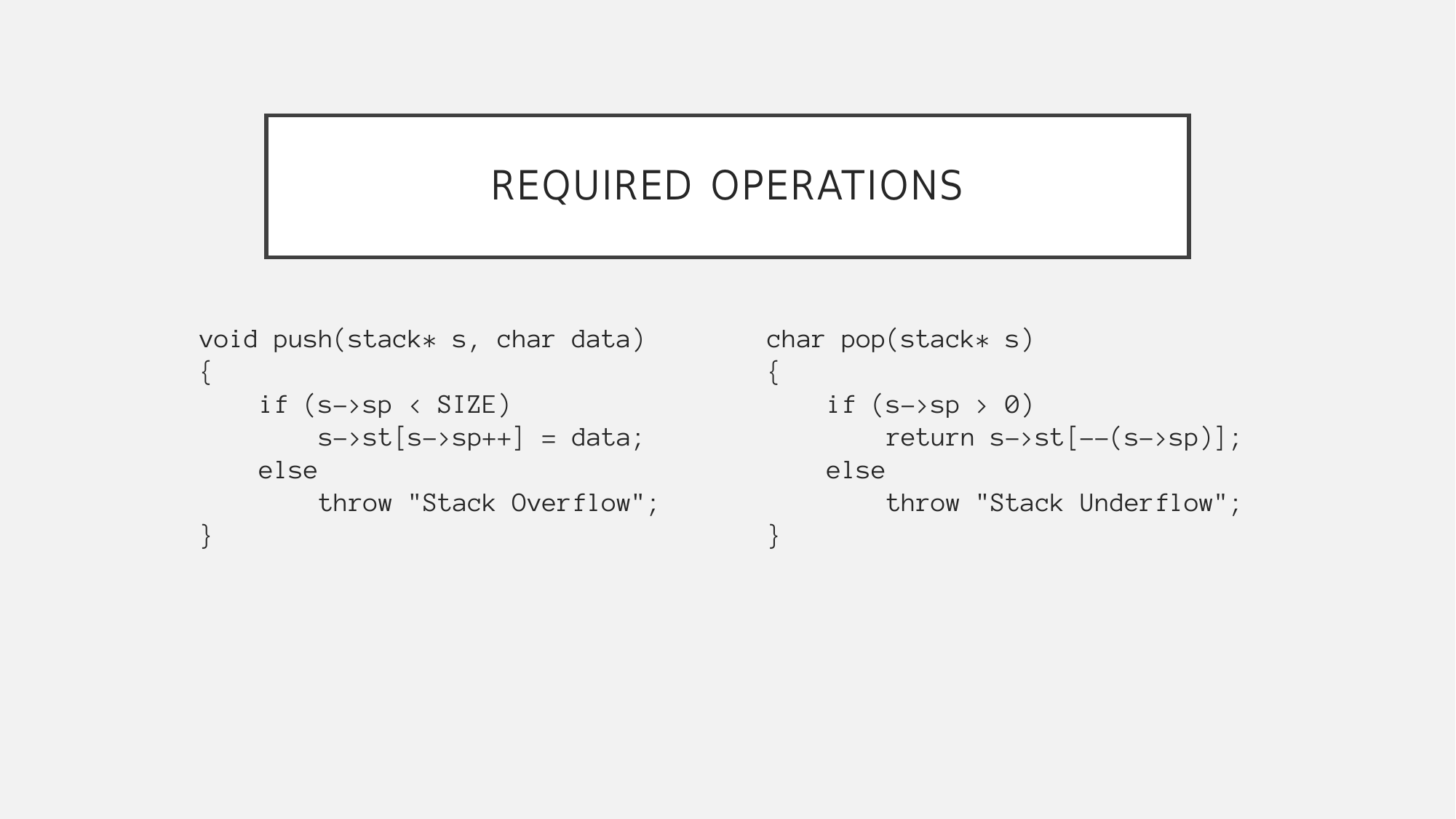

# Required operations
void push(stack* s, char data)
{
    if (s->sp < SIZE)
        s->st[s->sp++] = data;
    else
        throw "Stack Overflow";
}
char pop(stack* s)
{
    if (s->sp > 0)
        return s->st[--(s->sp)];
    else
        throw "Stack Underflow";
}